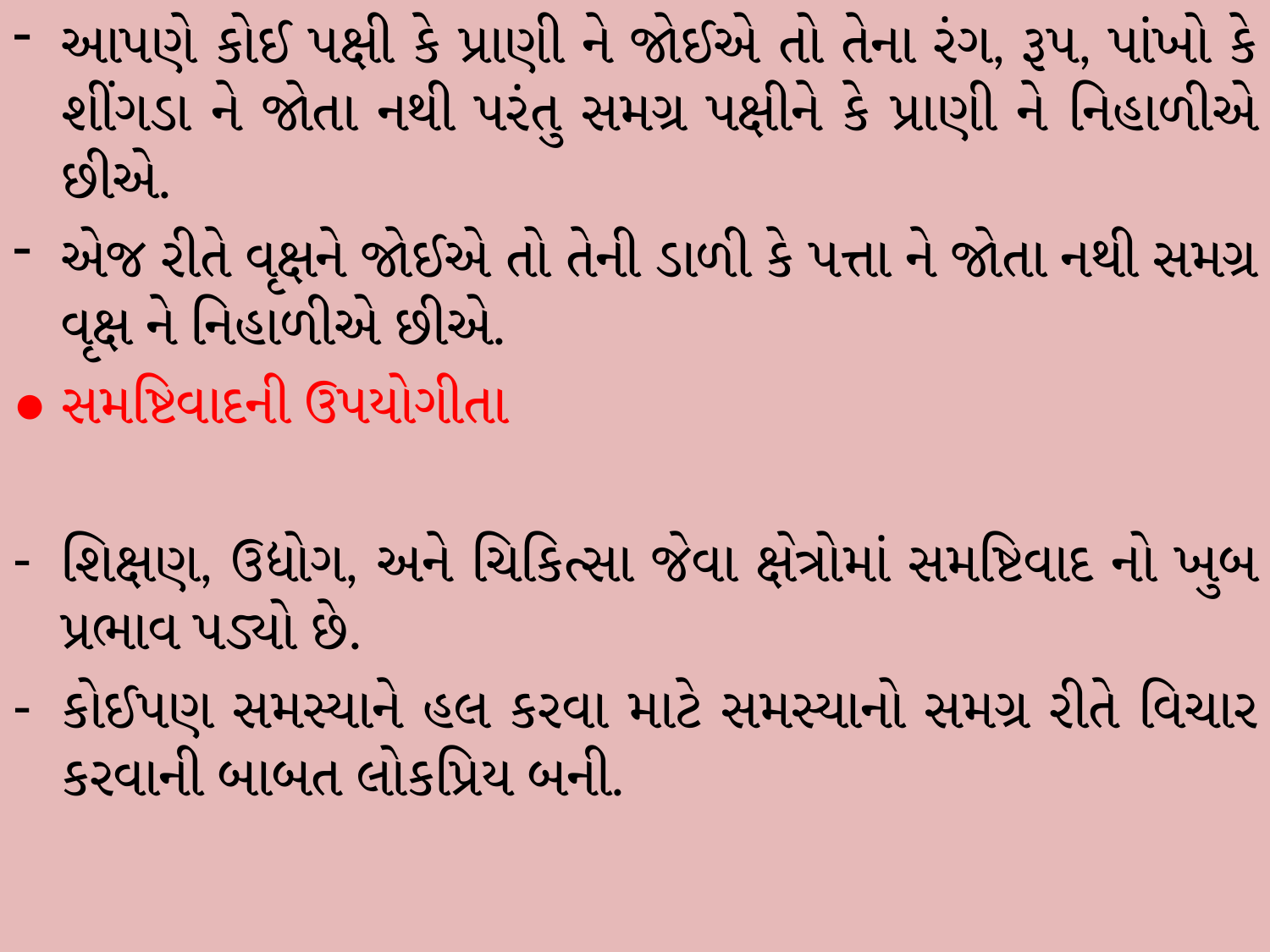

આપણે કોઈ પક્ષી કે પ્રાણી ને જોઈએ તો તેના રંગ, રૂપ, પાંખો કે શીંગડા ને જોતા નથી પરંતુ સમગ્ર પક્ષીને કે પ્રાણી ને નિહાળીએ છીએ.
એજ રીતે વૃક્ષને જોઈએ તો તેની ડાળી કે પત્તા ને જોતા નથી સમગ્ર વૃક્ષ ને નિહાળીએ છીએ.
● સમષ્ટિવાદની ઉપયોગીતા

શિક્ષણ, ઉદ્યોગ, અને ચિકિત્સા જેવા ક્ષેત્રોમાં સમષ્ટિવાદ નો ખુબ પ્રભાવ પડ્યો છે.
કોઈપણ સમસ્યાને હલ કરવા માટે સમસ્યાનો સમગ્ર રીતે વિચાર કરવાની બાબત લોકપ્રિય બની.